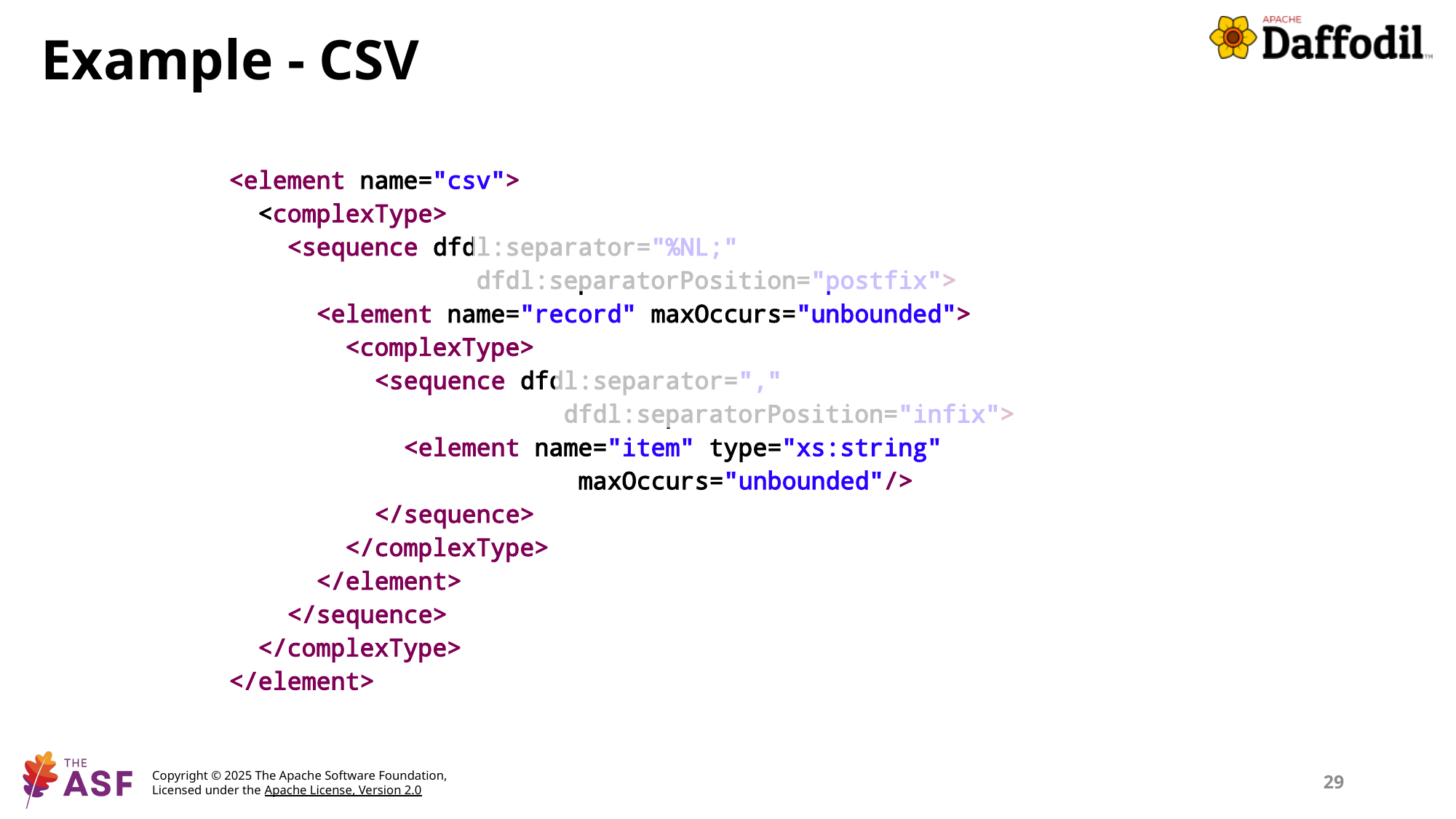

# Example - CSV
<element name="csv">
  <complexType>
    <sequence dfdl:separator="%NL;"
                 dfdl:separatorPosition="postfix">
      <element name="record" maxOccurs="unbounded">
        <complexType>
          <sequence dfdl:separator=","
                       dfdl:separatorPosition="infix">
            <element name="item" type="xs:string"
                        maxOccurs="unbounded"/>
          </sequence>
        </complexType>
      </element>
    </sequence>
  </complexType>
</element>

29